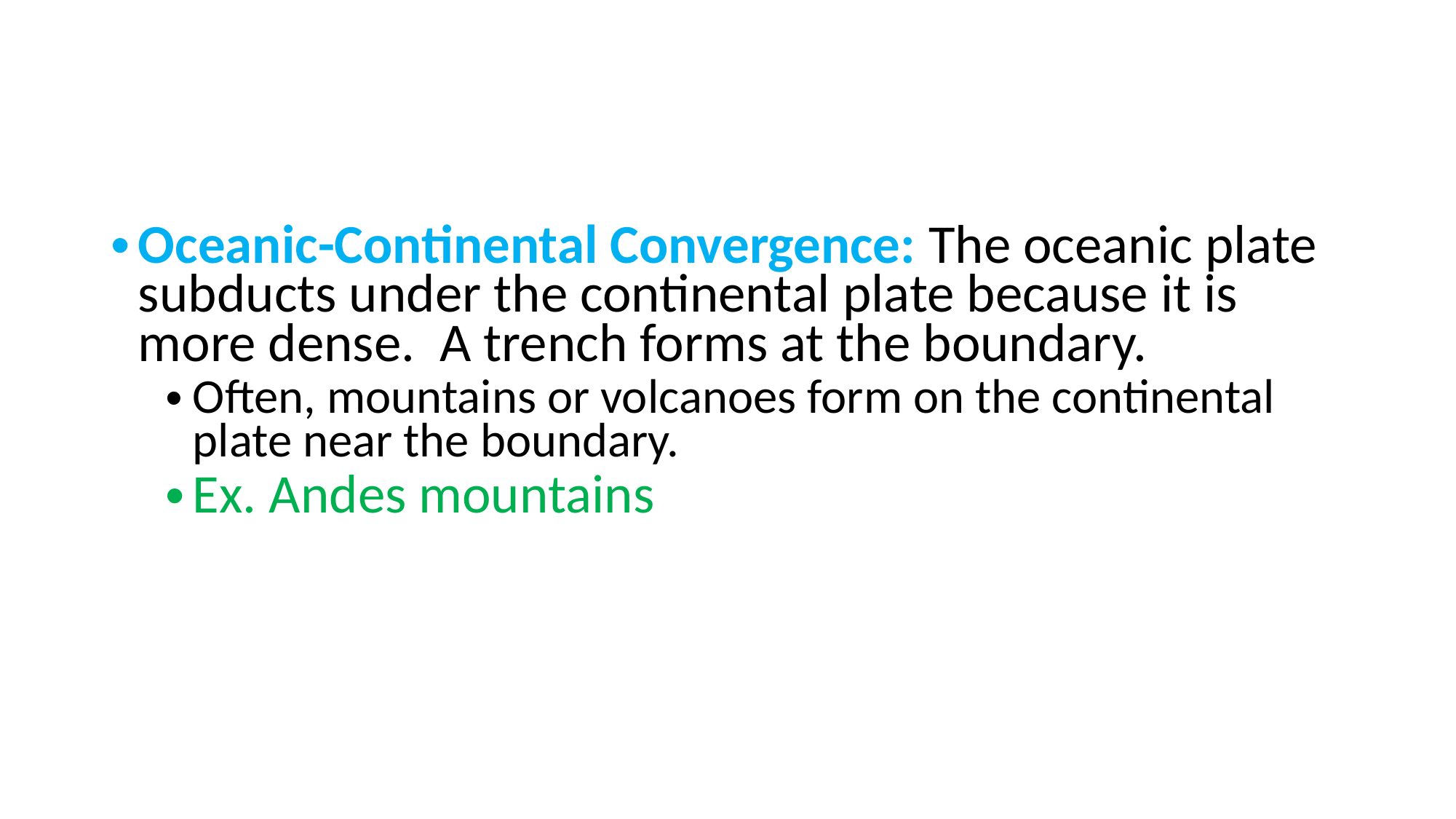

#
Oceanic-Continental Convergence: The oceanic plate subducts under the continental plate because it is more dense.  A trench forms at the boundary.
Often, mountains or volcanoes form on the continental plate near the boundary.
Ex. Andes mountains